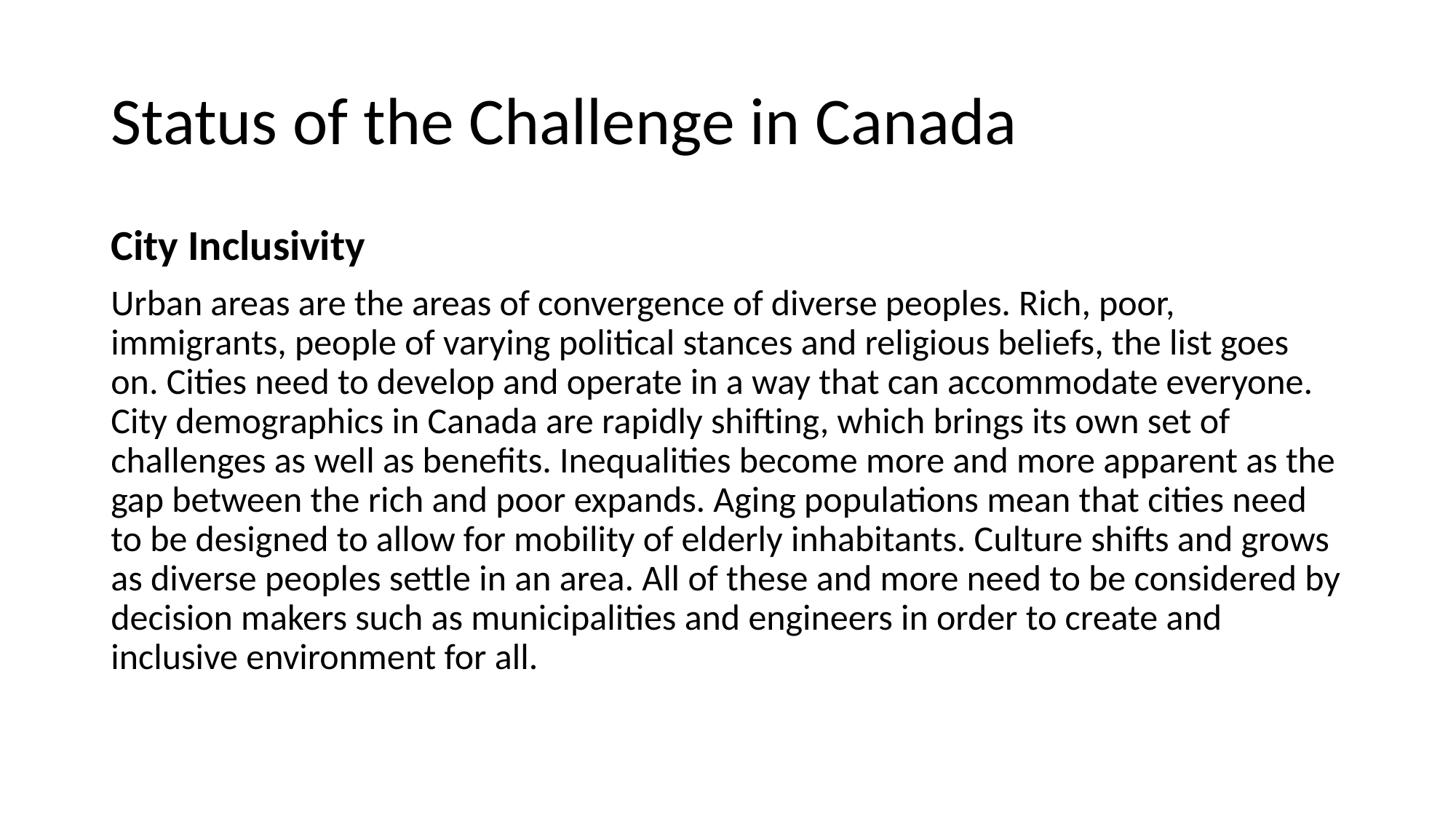

# Status of the Challenge in Canada
City Inclusivity
Urban areas are the areas of convergence of diverse peoples. Rich, poor, immigrants, people of varying political stances and religious beliefs, the list goes on. Cities need to develop and operate in a way that can accommodate everyone. City demographics in Canada are rapidly shifting, which brings its own set of challenges as well as benefits. Inequalities become more and more apparent as the gap between the rich and poor expands. Aging populations mean that cities need to be designed to allow for mobility of elderly inhabitants. Culture shifts and grows as diverse peoples settle in an area. All of these and more need to be considered by decision makers such as municipalities and engineers in order to create and inclusive environment for all.